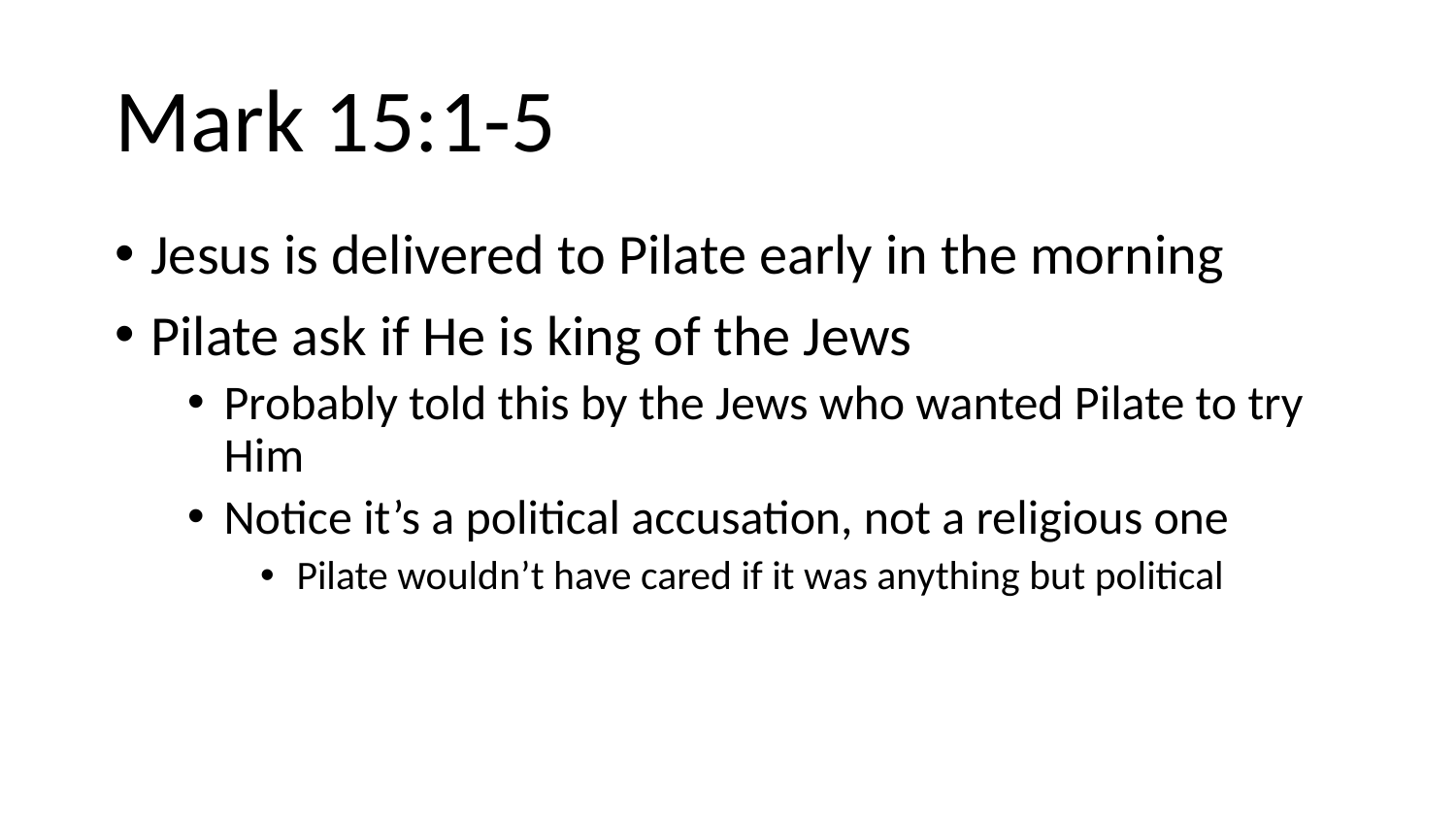

# Mark 15:1-5
Jesus is delivered to Pilate early in the morning
Pilate ask if He is king of the Jews
Probably told this by the Jews who wanted Pilate to try Him
Notice it’s a political accusation, not a religious one
Pilate wouldn’t have cared if it was anything but political